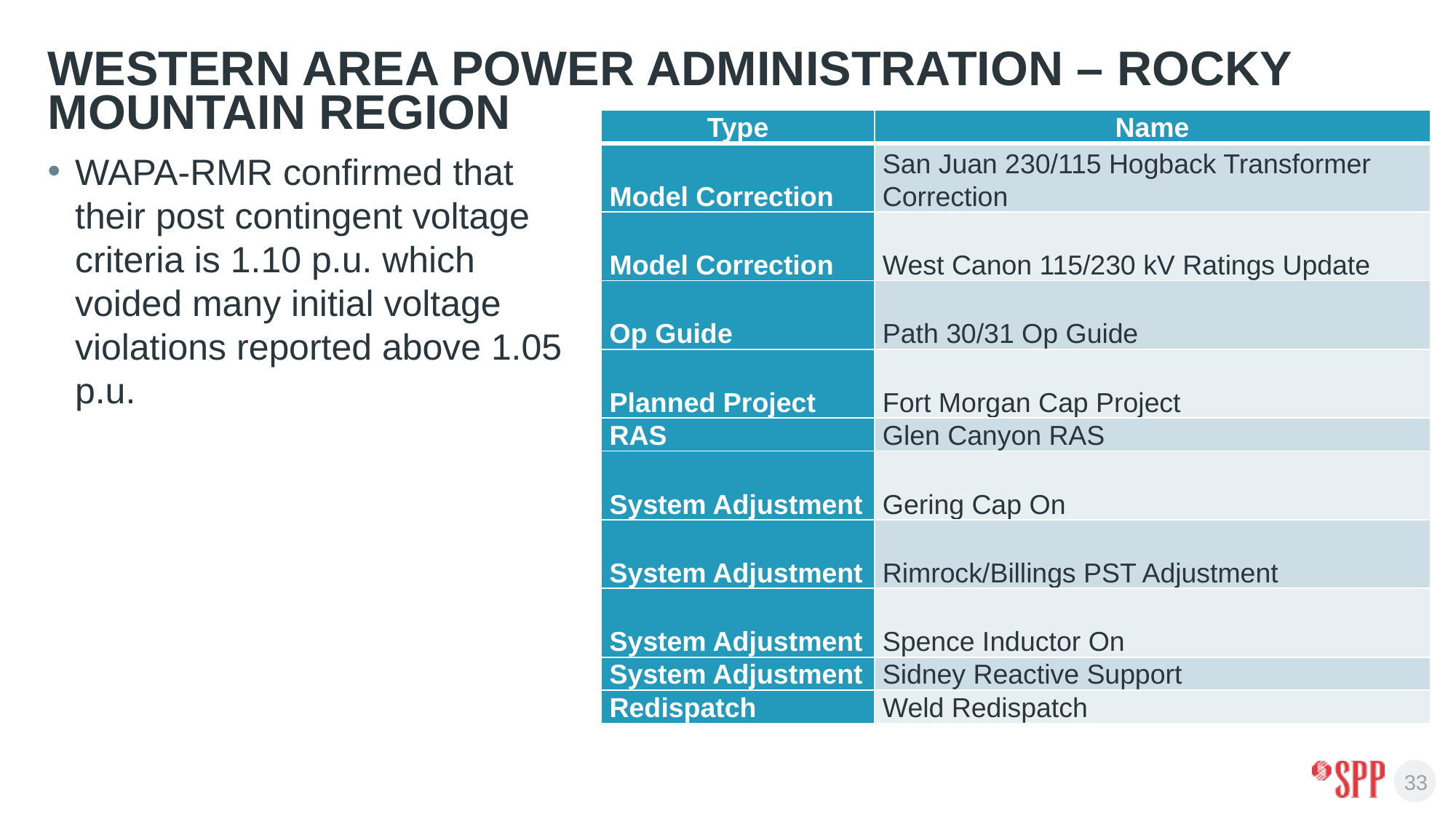

# WESTERN AREA POWER ADMINISTRATION – ROCKY MOUNTAIN REGION
| Type | Name |
| --- | --- |
| Model Correction | San Juan 230/115 Hogback Transformer Correction |
| Model Correction | West Canon 115/230 kV Ratings Update |
| Op Guide | Path 30/31 Op Guide |
| Planned Project | Fort Morgan Cap Project |
| RAS | Glen Canyon RAS |
| System Adjustment | Gering Cap On |
| System Adjustment | Rimrock/Billings PST Adjustment |
| System Adjustment | Spence Inductor On |
| System Adjustment | Sidney Reactive Support |
| Redispatch | Weld Redispatch |
WAPA-RMR confirmed that their post contingent voltage criteria is 1.10 p.u. which voided many initial voltage violations reported above 1.05 p.u.